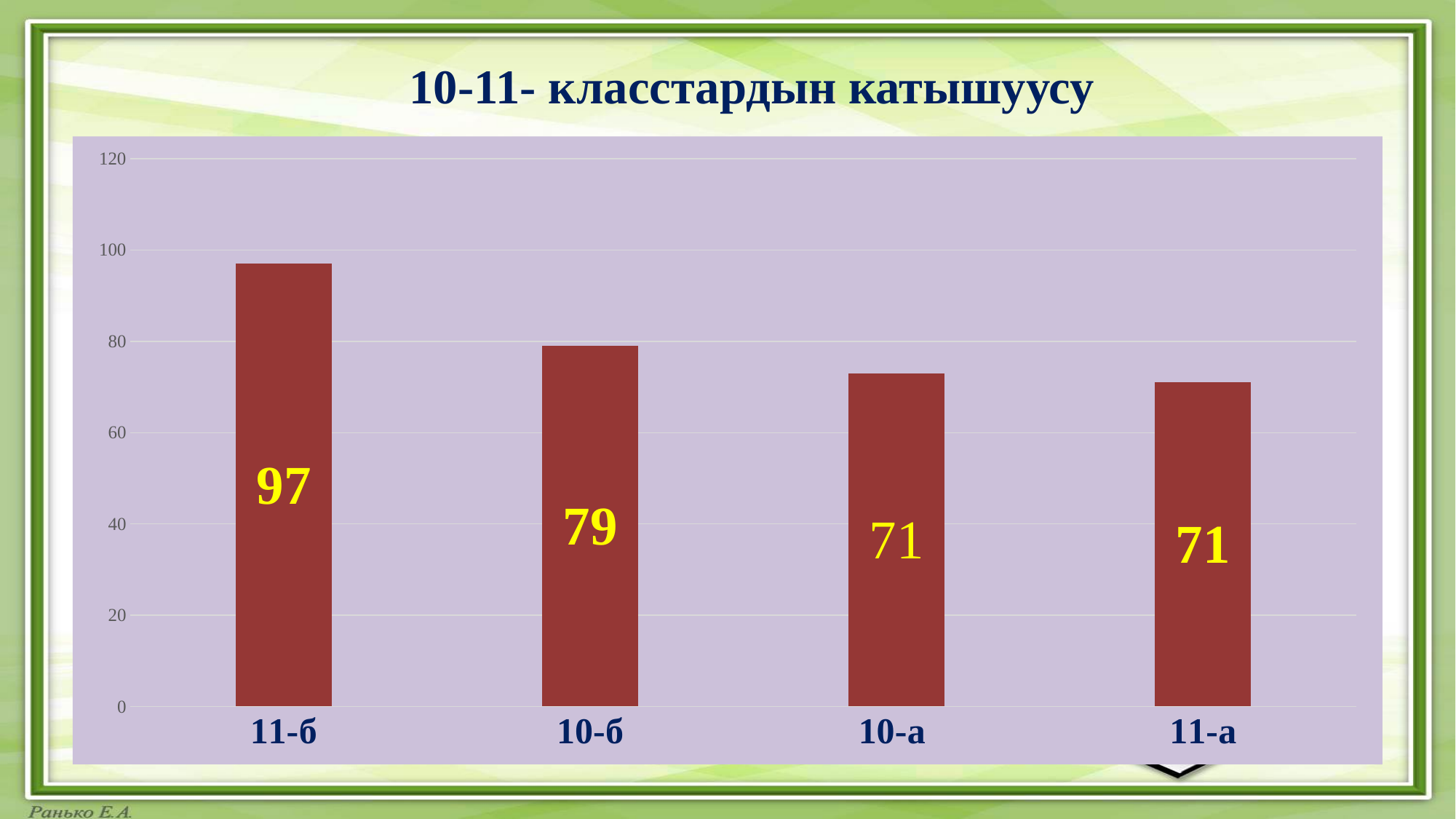

# 10-11- класстардын катышуусу

### Chart

| Category | Ряд 1 | Столбец1 | Столбец2 |
|---|---|---|---|
| 11-б | 97.0 | None | None |
| 10-б | 79.0 | None | None |
| 10-а  | 73.0 | None | None |
| 11-а | 71.0 | None | None |